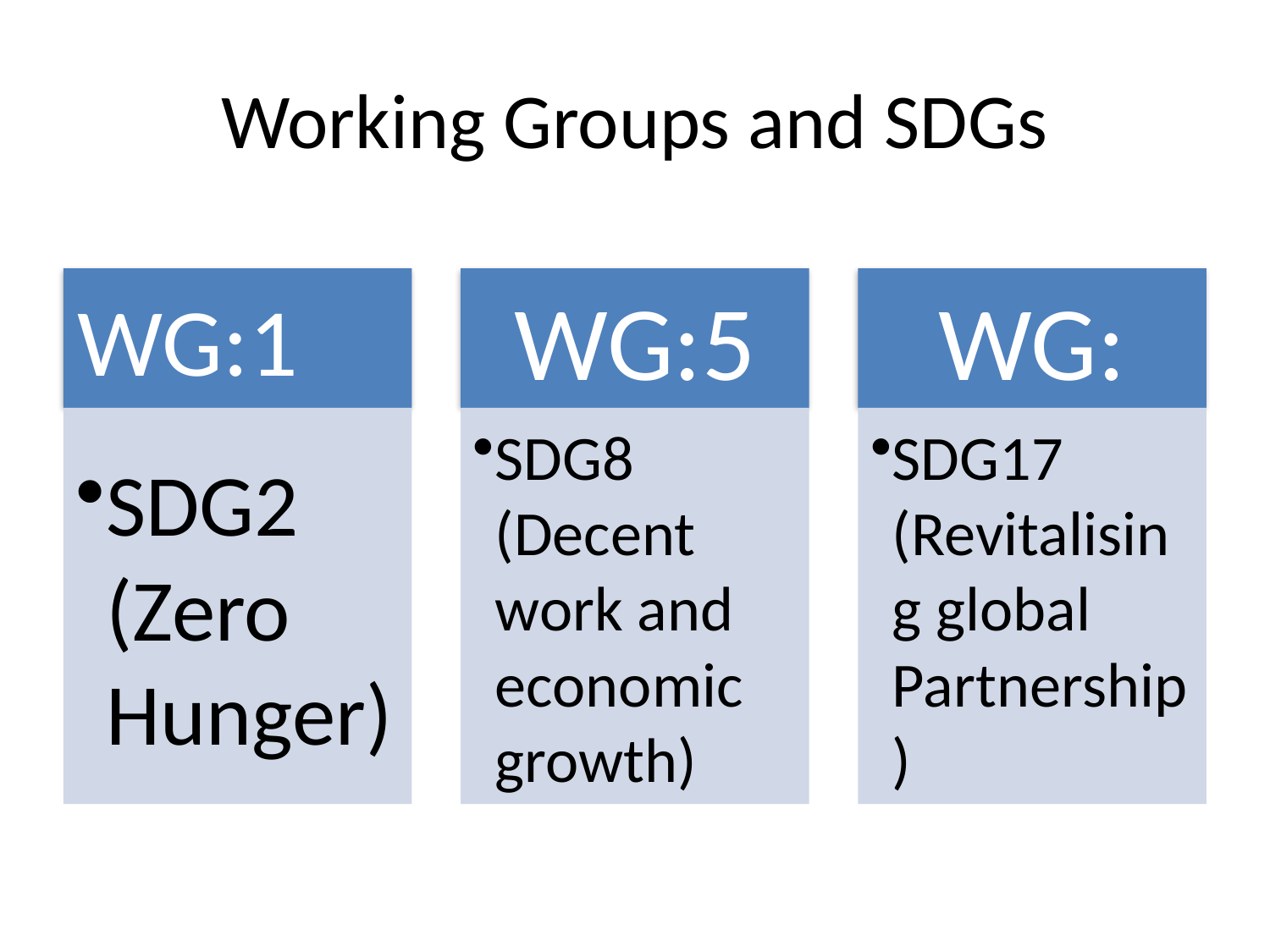

# Working Groups and SDGs
WG:1
SDG2 (Zero Hunger)
WG:5
SDG8 (Decent work and economic growth)
WG:
SDG17         (Revitalising global Partnership)